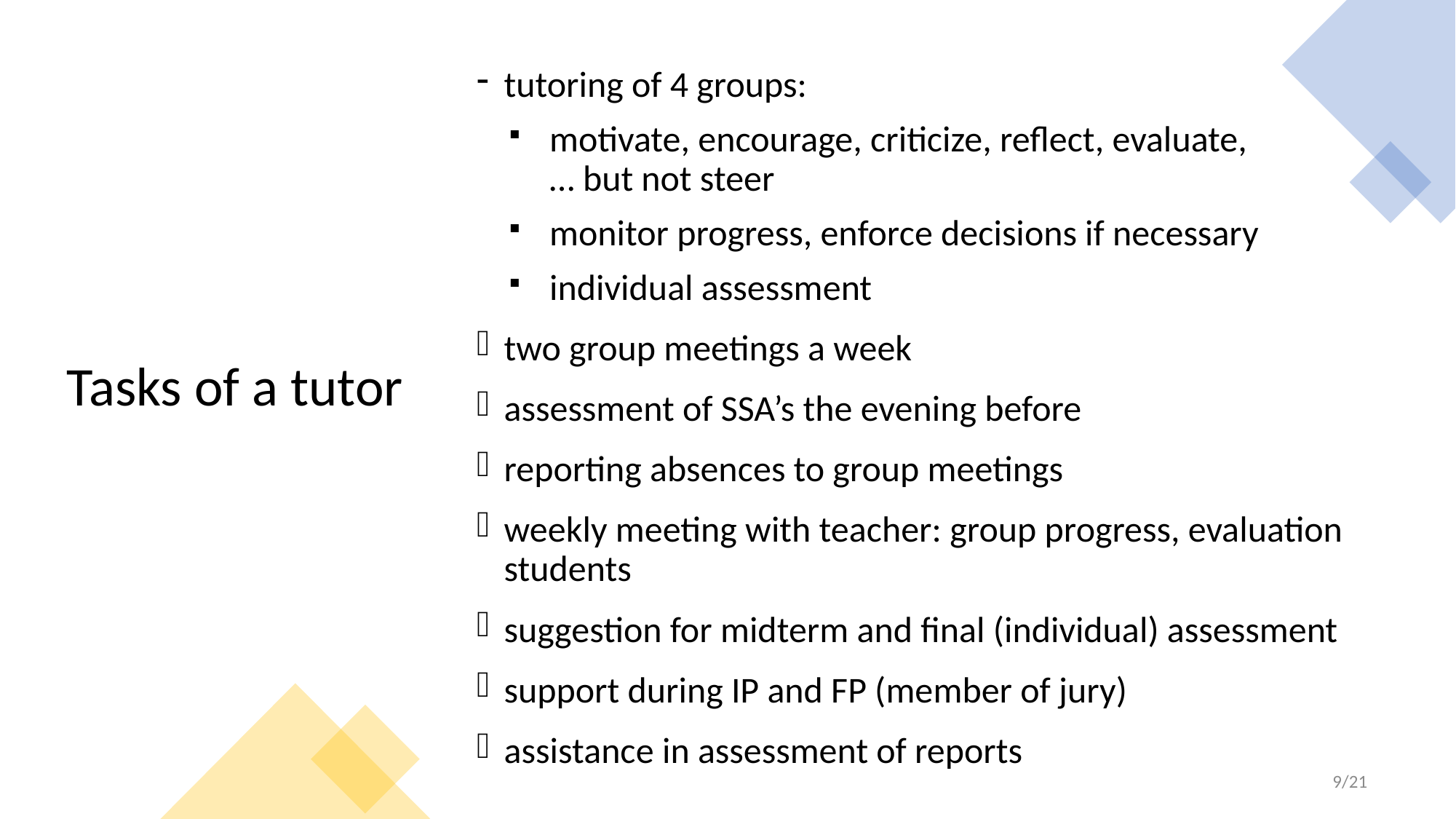

tutoring of 4 groups:
motivate, encourage, criticize, reflect, evaluate,
… but not steer
monitor progress, enforce decisions if necessary
individual assessment
two group meetings a week
assessment of SSA’s the evening before
reporting absences to group meetings
weekly meeting with teacher: group progress, evaluation students
suggestion for midterm and final (individual) assessment
support during IP and FP (member of jury)
assistance in assessment of reports
# Tasks of a tutor

9/21